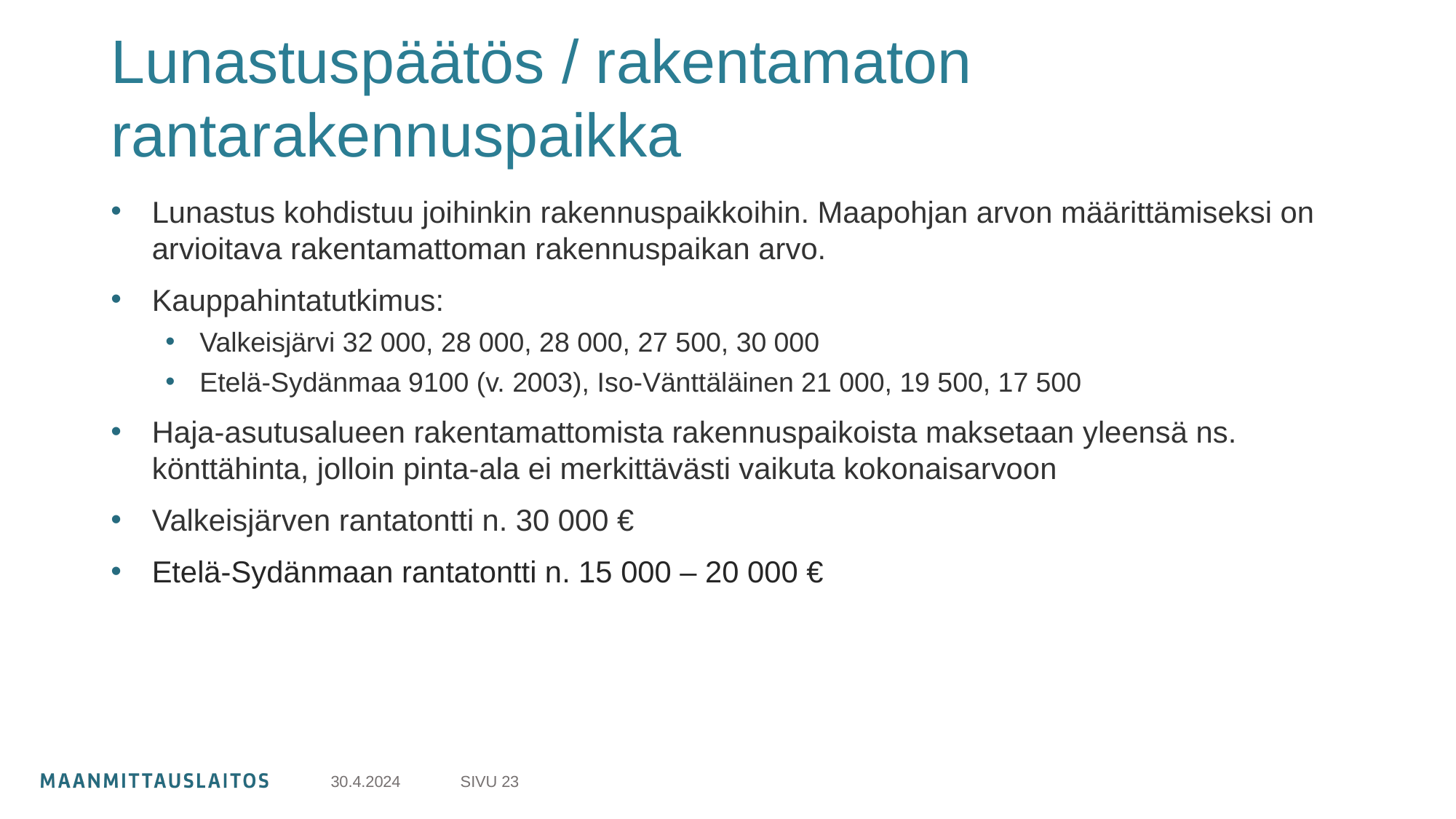

# Lunastuspäätös / rakentamaton rantarakennuspaikka
Lunastus kohdistuu joihinkin rakennuspaikkoihin. Maapohjan arvon määrittämiseksi on arvioitava rakentamattoman rakennuspaikan arvo.
Kauppahintatutkimus:
Valkeisjärvi 32 000, 28 000, 28 000, 27 500, 30 000
Etelä-Sydänmaa 9100 (v. 2003), Iso-Vänttäläinen 21 000, 19 500, 17 500
Haja-asutusalueen rakentamattomista rakennuspaikoista maksetaan yleensä ns. könttähinta, jolloin pinta-ala ei merkittävästi vaikuta kokonaisarvoon
Valkeisjärven rantatontti n. 30 000 €
Etelä-Sydänmaan rantatontti n. 15 000 – 20 000 €
SIVU 23
30.4.2024